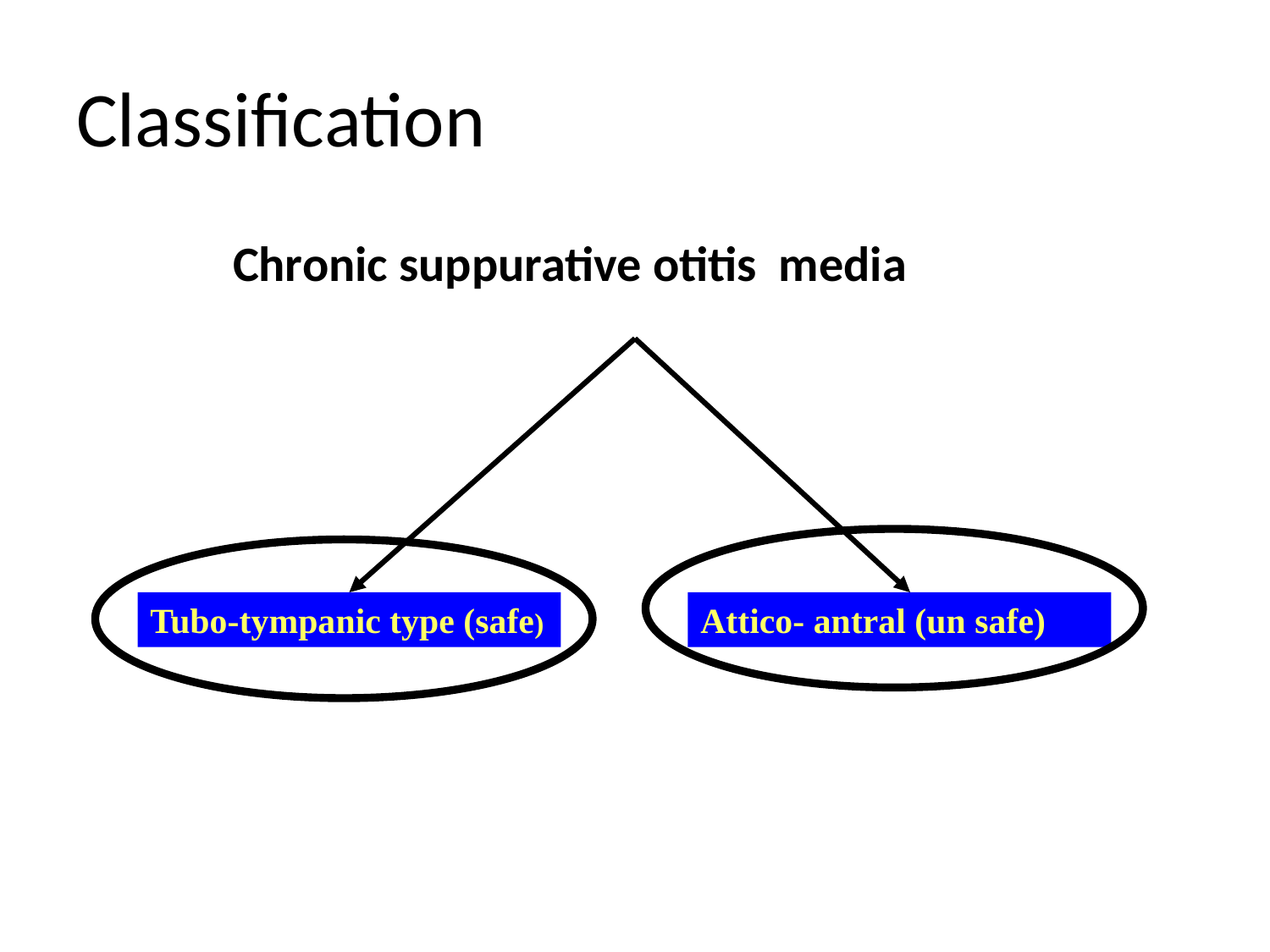

# Classification
  Chronic suppurative otitis  media

Tubo-tympanic type (safe)
Attico- antral (un safe)